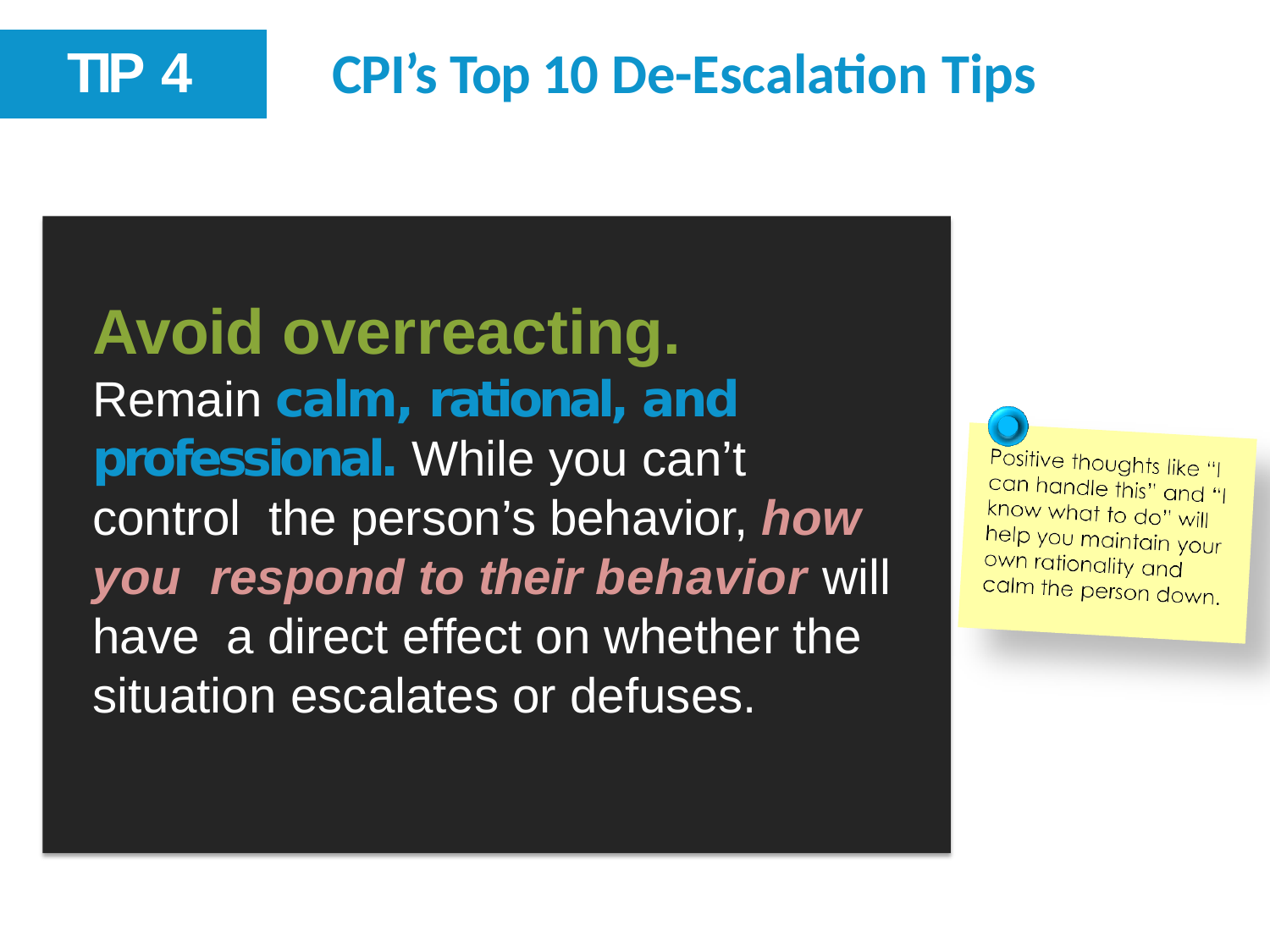

# TIP 4
CPI’s Top 10 De-Escalation Tips

Avoid overreacting.
Remain calm, rational, and  professional. While you can’t control  the person’s behavior, how you  respond to their behavior will have  a direct effect on whether the  situation escalates or defuses.